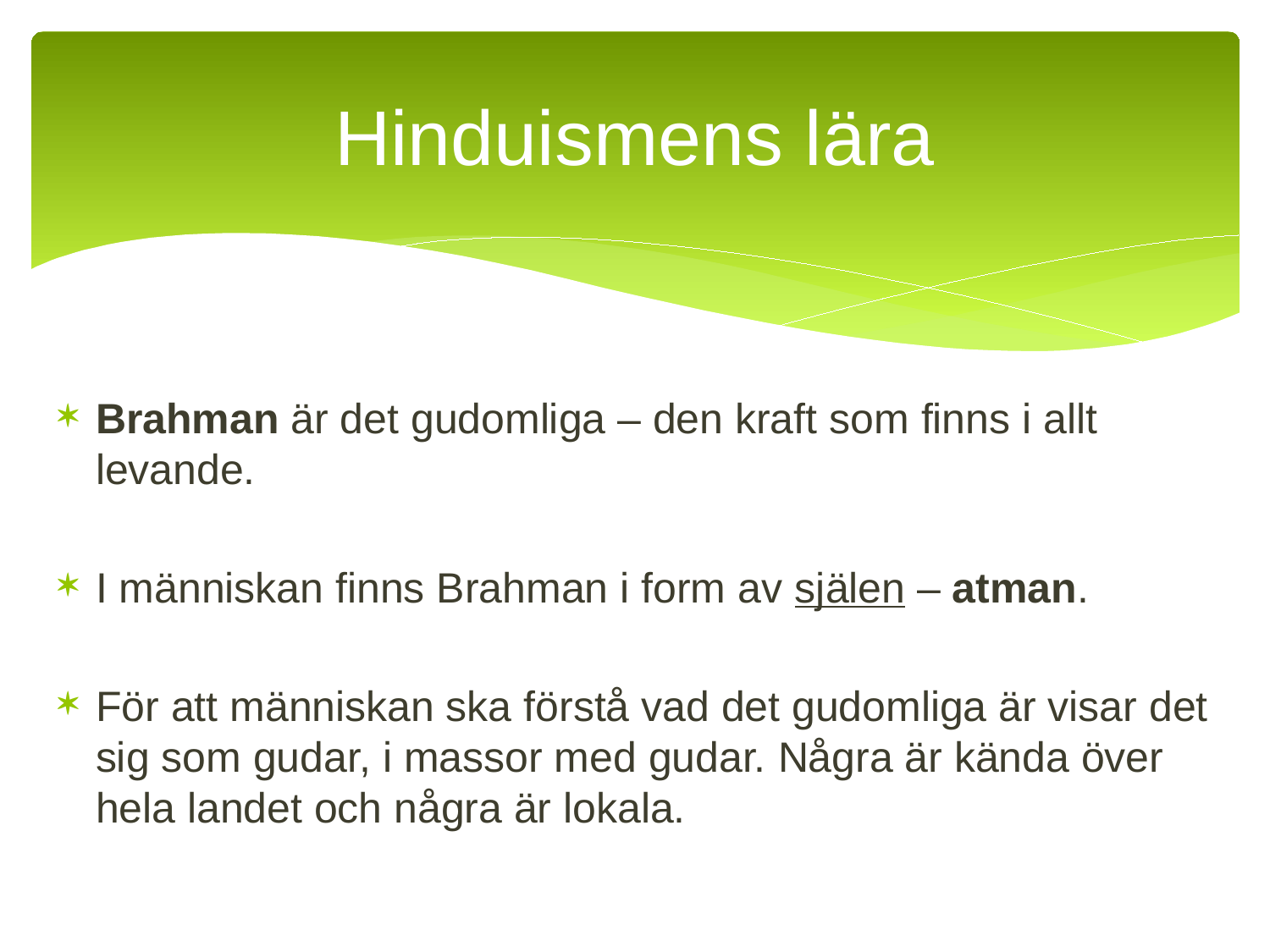

# Hinduismens lära

Brahman är det gudomliga – den kraft som finns i allt levande.

I människan finns Brahman i form av själen – atman.

För att människan ska förstå vad det gudomliga är visar det sig som gudar, i massor med gudar. Några är kända över hela landet och några är lokala.